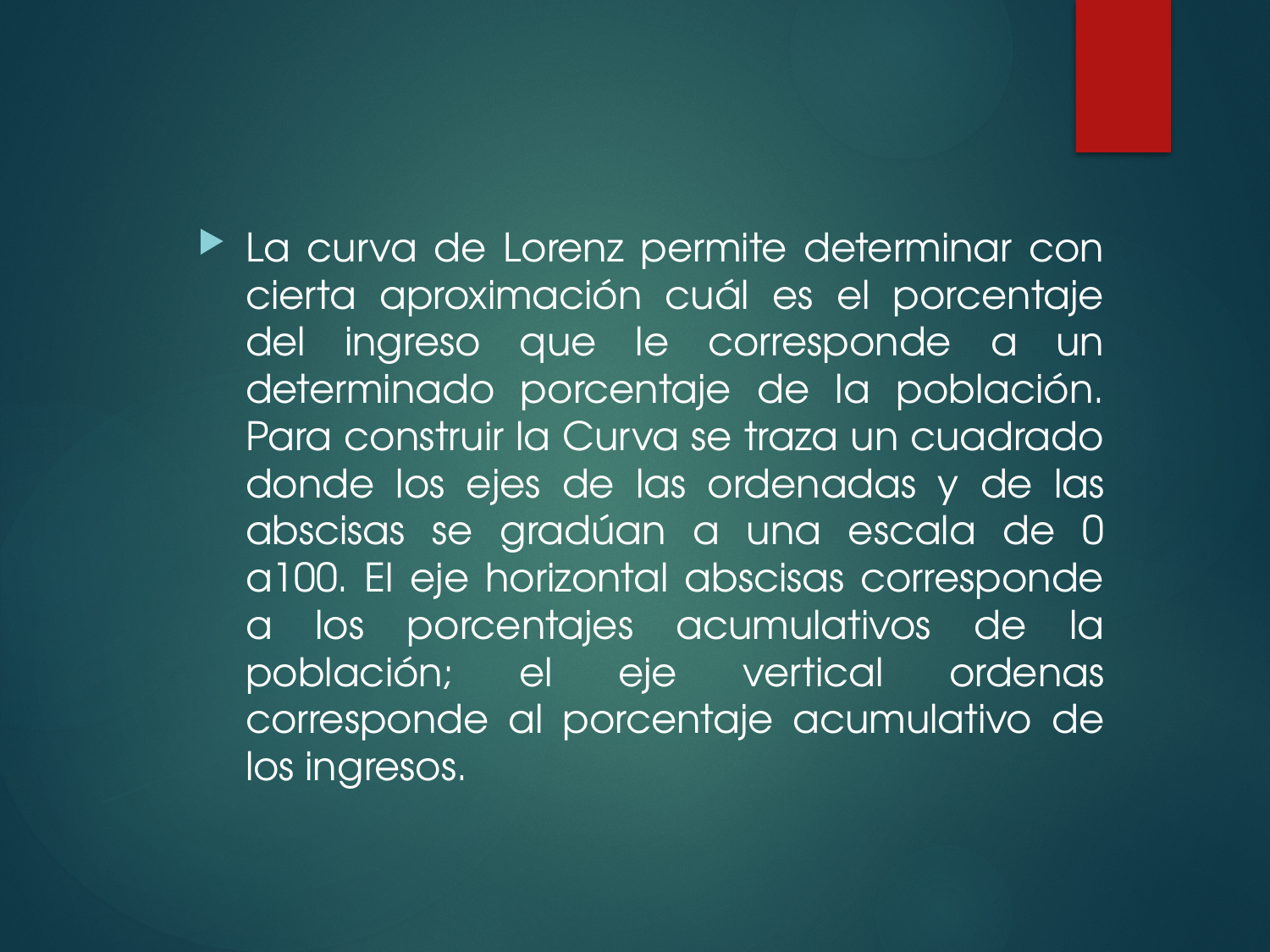

La curva de Lorenz permite determinar con cierta aproximación cuál es el porcentaje del ingreso que le corresponde a un determinado porcentaje de la población. Para construir la Curva se traza un cuadrado donde los ejes de las ordenadas y de las abscisas se gradúan a una escala de 0 a100. El eje horizontal abscisas corresponde a los porcentajes acumulativos de la población; el eje vertical ordenas corresponde al porcentaje acumulativo de los ingresos.